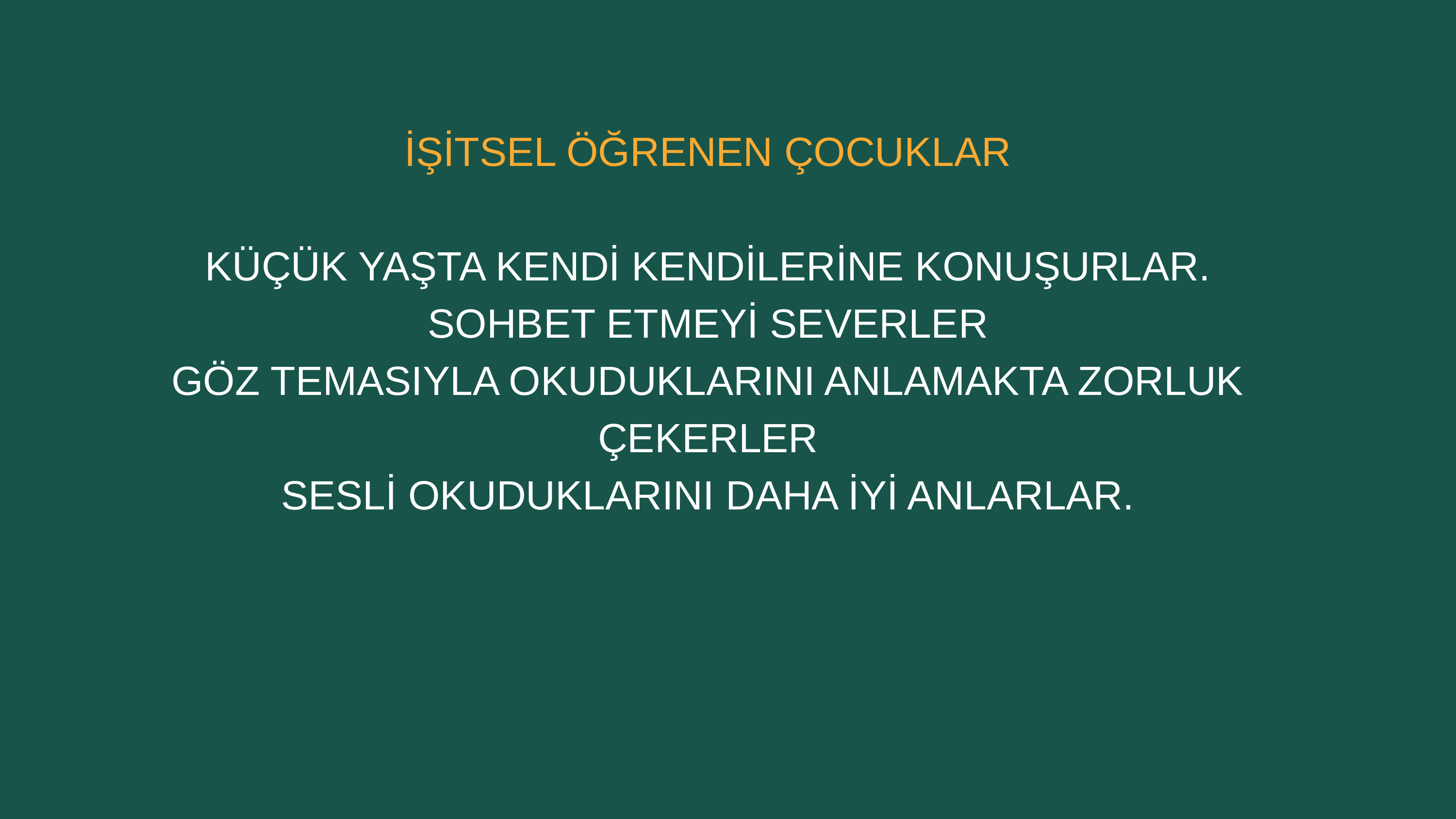

İŞİTSEL ÖĞRENEN ÇOCUKLAR

KÜÇÜK YAŞTA KENDİ KENDİLERİNE KONUŞURLAR.
SOHBET ETMEYİ SEVERLER
GÖZ TEMASIYLA OKUDUKLARINI ANLAMAKTA ZORLUK ÇEKERLER
SESLİ OKUDUKLARINI DAHA İYİ ANLARLAR.